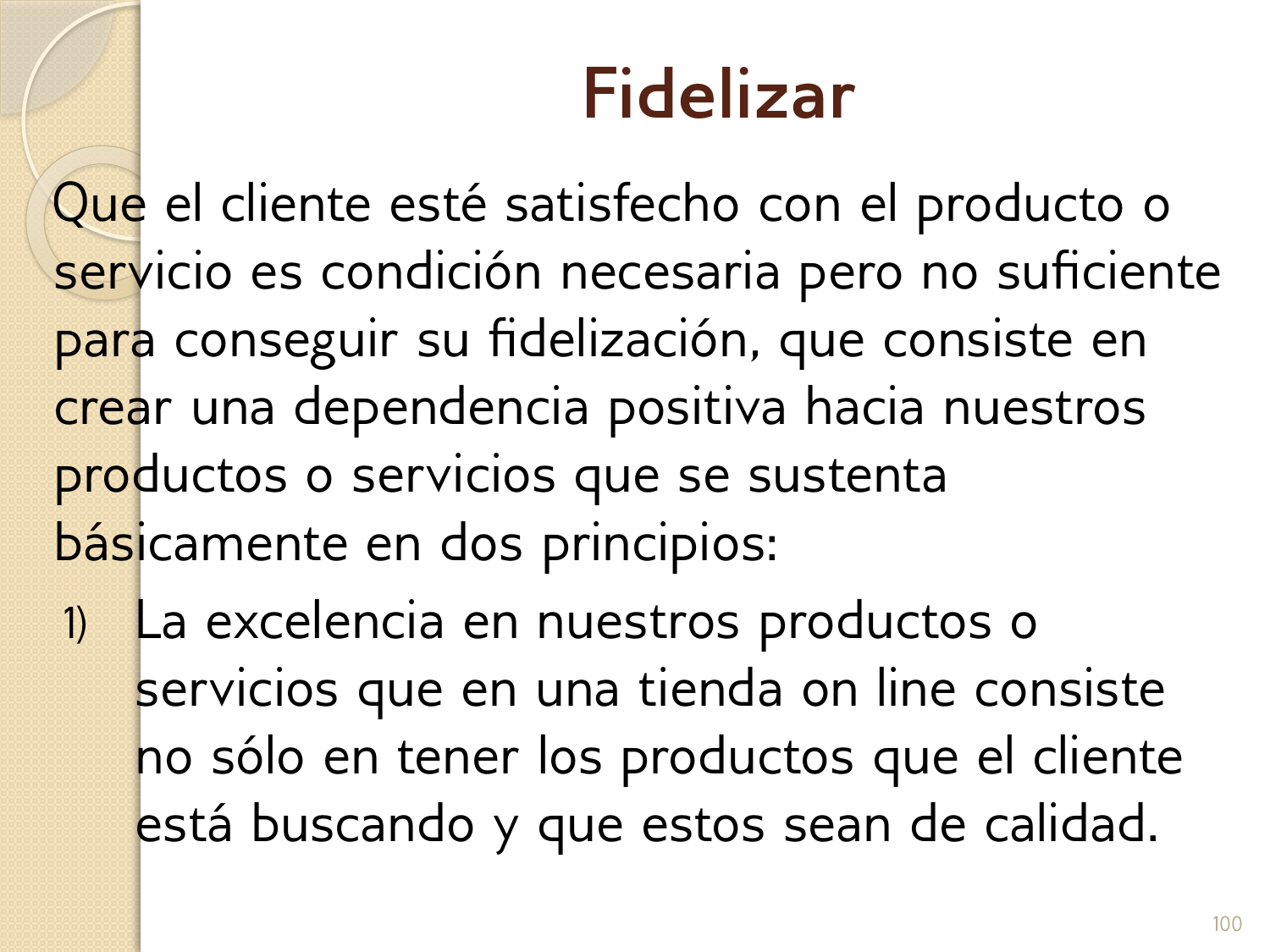

# Fidelizar
Que el cliente esté satisfecho con el producto o servicio es condición necesaria pero no suficiente para conseguir su fidelización, que consiste en crear una dependencia positiva hacia nuestros productos o servicios que se sustenta básicamente en dos principios:
La excelencia en nuestros productos o servicios que en una tienda on line consiste no sólo en tener los productos que el cliente está buscando y que estos sean de calidad.
100